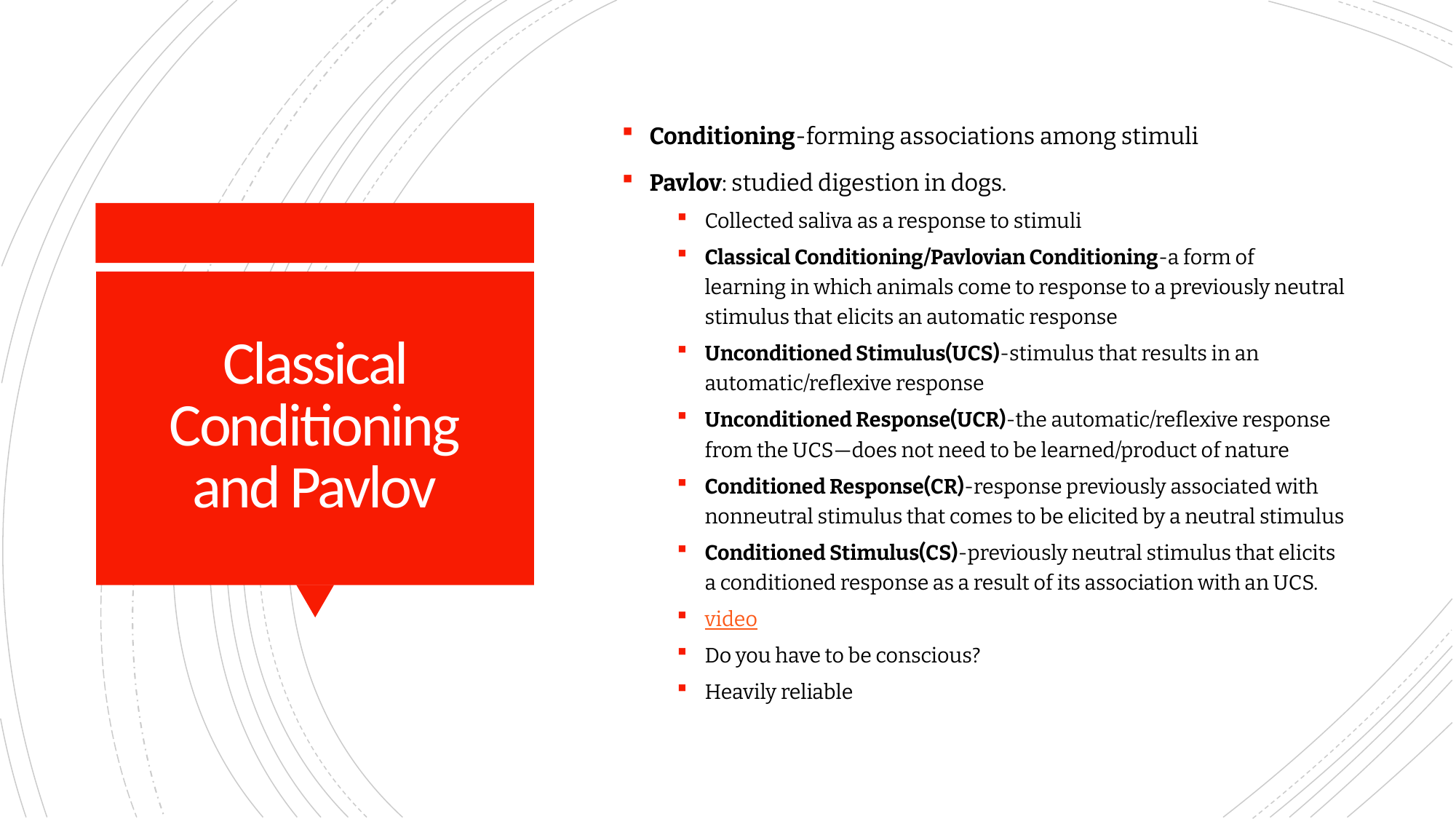

Conditioning-forming associations among stimuli
Pavlov: studied digestion in dogs.
Collected saliva as a response to stimuli
Classical Conditioning/Pavlovian Conditioning-a form of learning in which animals come to response to a previously neutral stimulus that elicits an automatic response
Unconditioned Stimulus(UCS)-stimulus that results in an automatic/reflexive response
Unconditioned Response(UCR)-the automatic/reflexive response from the UCS—does not need to be learned/product of nature
Conditioned Response(CR)-response previously associated with nonneutral stimulus that comes to be elicited by a neutral stimulus
Conditioned Stimulus(CS)-previously neutral stimulus that elicits a conditioned response as a result of its association with an UCS.
video
Do you have to be conscious?
Heavily reliable
# Classical Conditioning and Pavlov